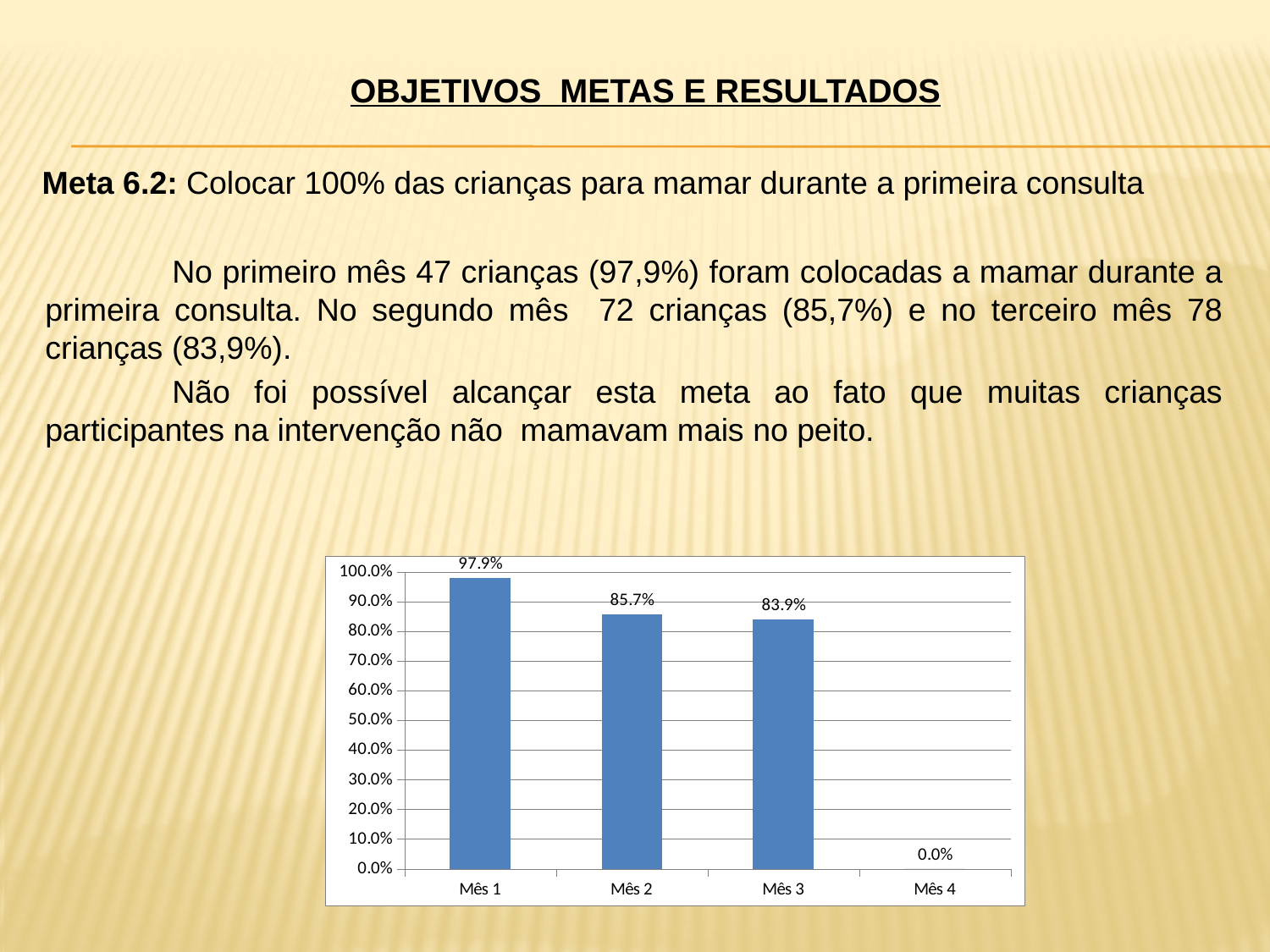

OBJETIVOS  METAS E RESULTADOS
     Meta 6.2: Colocar 100% das crianças para mamar durante a primeira consulta

		No primeiro mês 47 crianças (97,9%) foram colocadas a mamar durante a primeira consulta. No segundo mês  72 crianças (85,7%) e no terceiro mês 78 crianças (83,9%).
		Não foi possível alcançar esta meta ao fato que muitas crianças participantes na intervenção não  mamavam mais no peito.

### Chart

| Category | Número de crianças colocadas para mamar durante a primeira consulta. |
|---|---|
| Mês 1 | 0.9791666666666665 |
| Mês 2 | 0.8571428571428577 |
| Mês 3 | 0.8387096774193592 |
| Mês 4 | 0.0 |